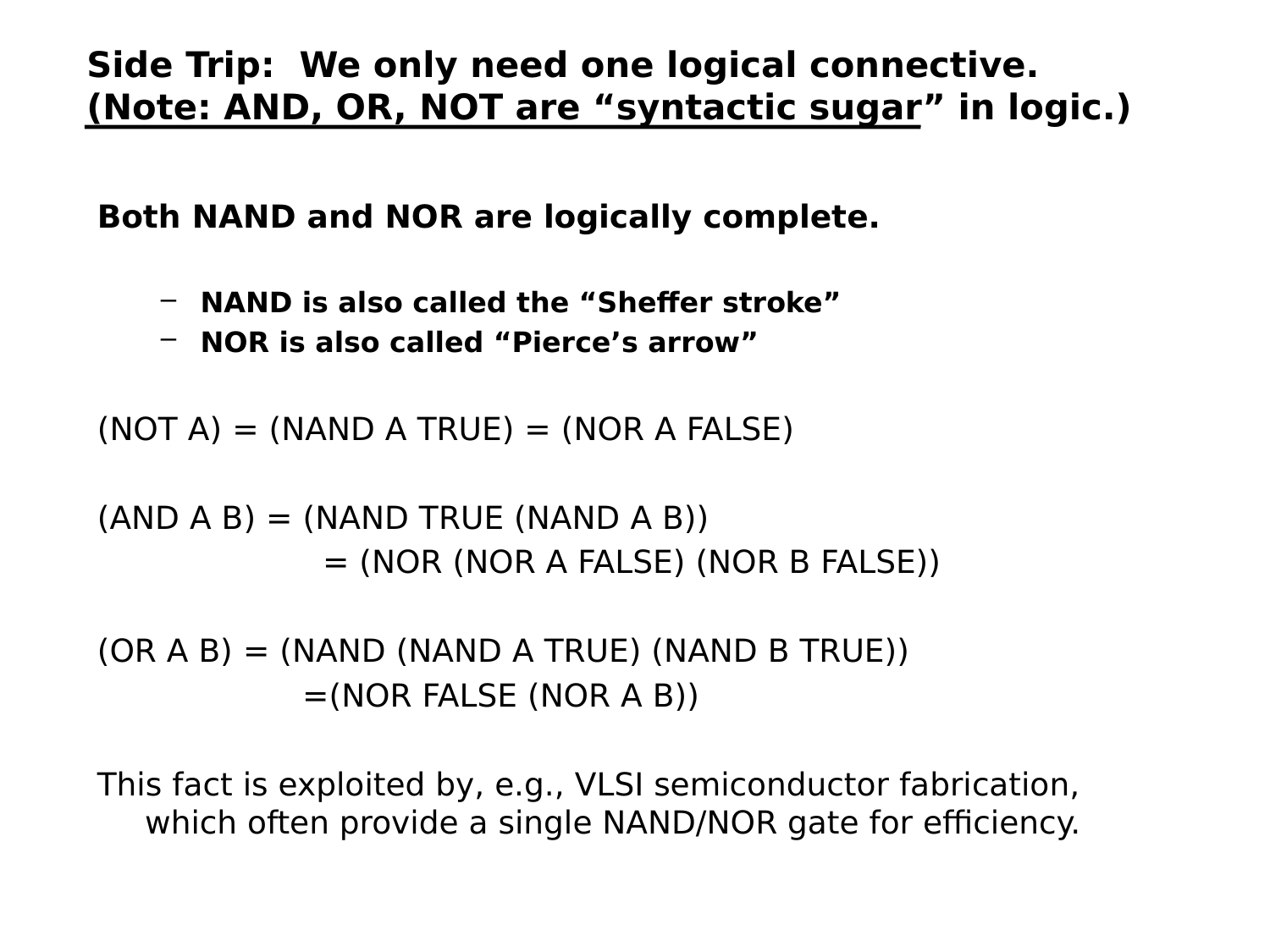

# Side Trip:  We only need one logical connective. (Note: AND, OR, NOT are “syntactic sugar” in logic.)
Both NAND and NOR are logically complete.

NAND is also called the “Sheffer stroke”
NOR is also called “Pierce’s arrow”

(NOT A) = (NAND A TRUE) = (NOR A FALSE)

(AND A B) = (NAND TRUE (NAND A B))
		     = (NOR (NOR A FALSE) (NOR B FALSE))

(OR A B) = (NAND (NAND A TRUE) (NAND B TRUE))
		   =(NOR FALSE (NOR A B))

This fact is exploited by, e.g., VLSI semiconductor fabrication, which often provide a single NAND/NOR gate for efficiency.